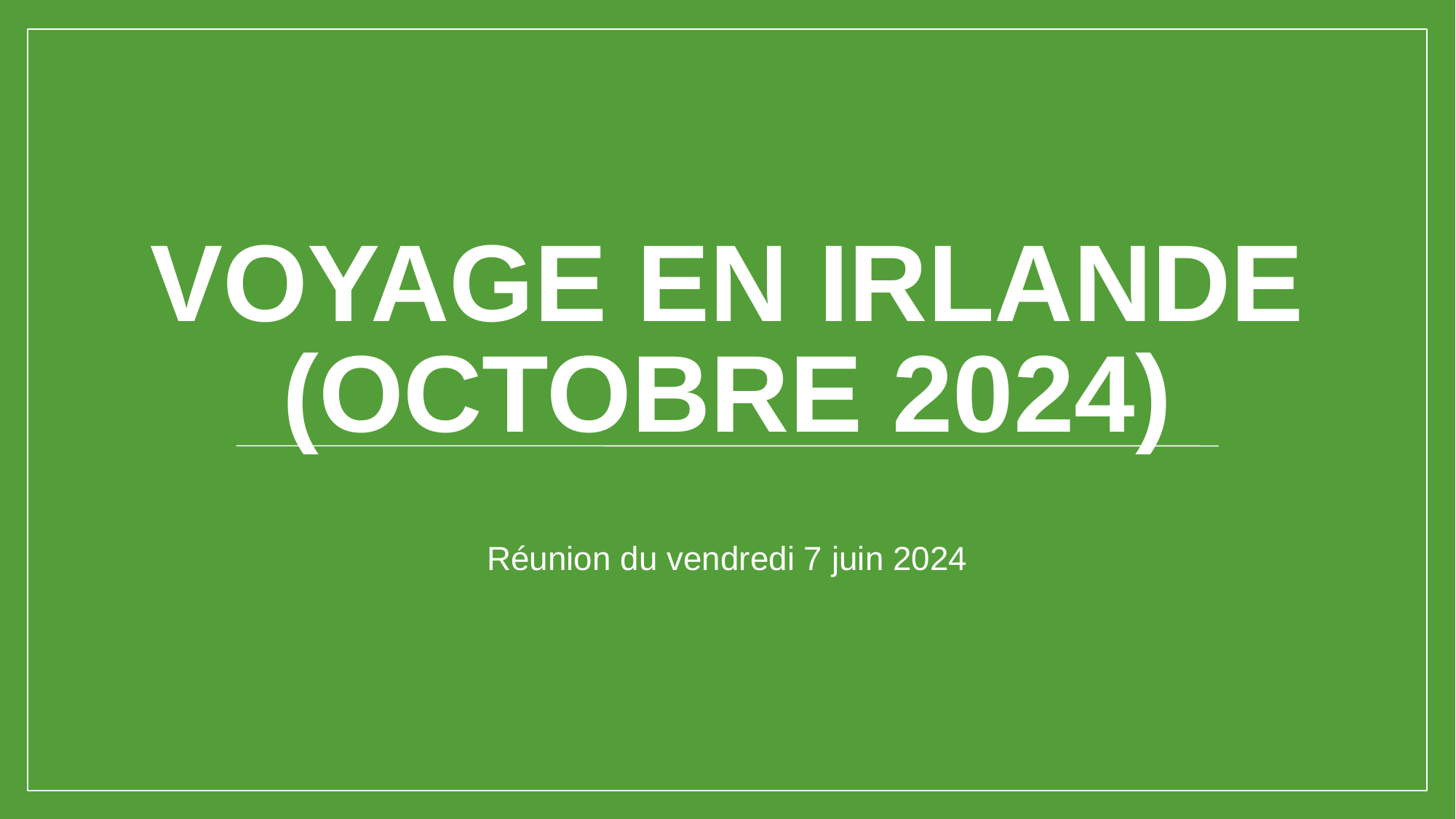

# Voyage en Irlande (octobre 2024)

Réunion du vendredi 7 juin 2024